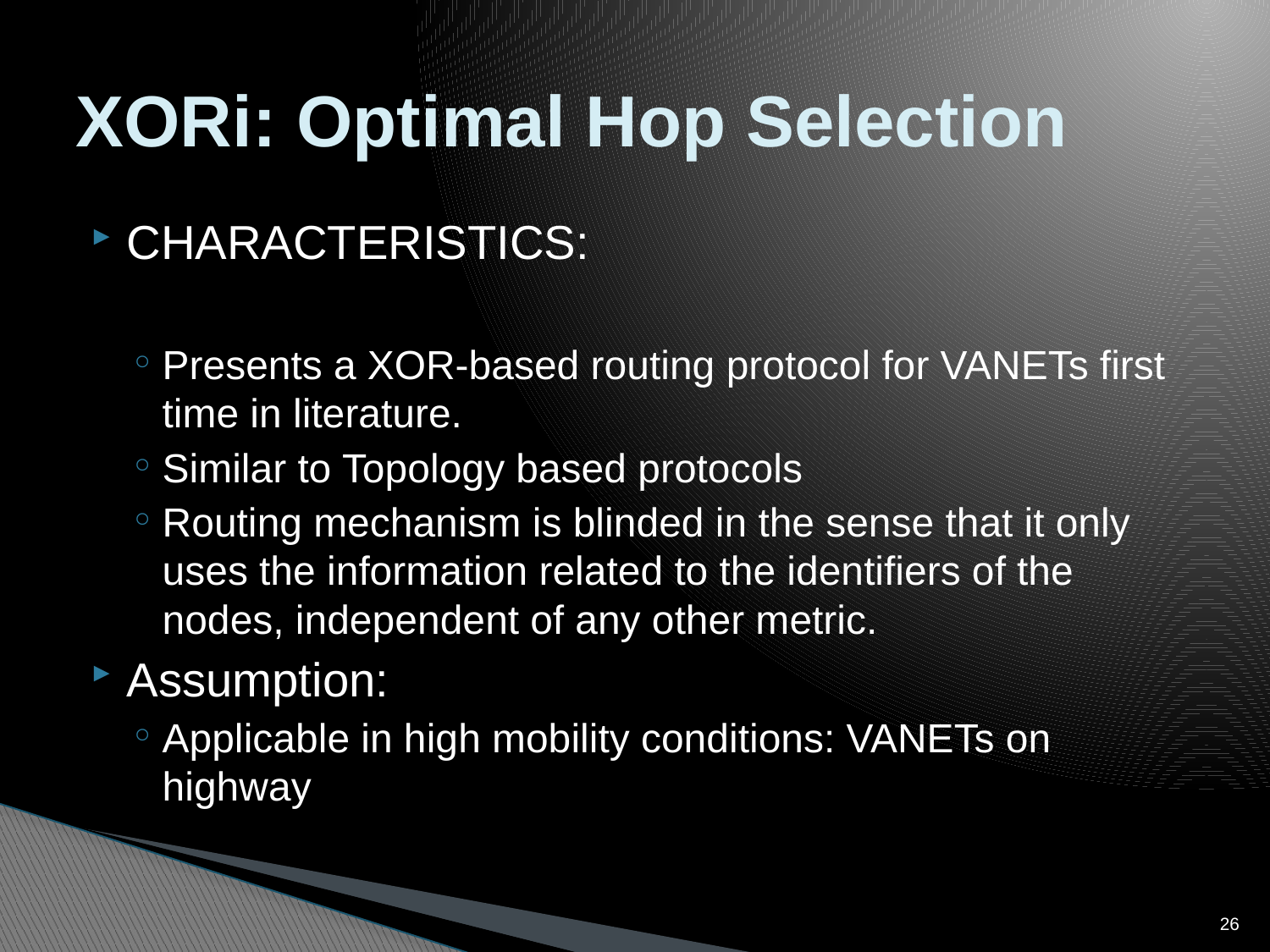

# XORi: Optimal Hop Selection
CHARACTERISTICS:

Presents a XOR-based routing protocol for VANETs first time in literature.
Similar to Topology based protocols
Routing mechanism is blinded in the sense that it only uses the information related to the identifiers of the nodes, independent of any other metric.
Assumption:
Applicable in high mobility conditions: VANETs on highway

26